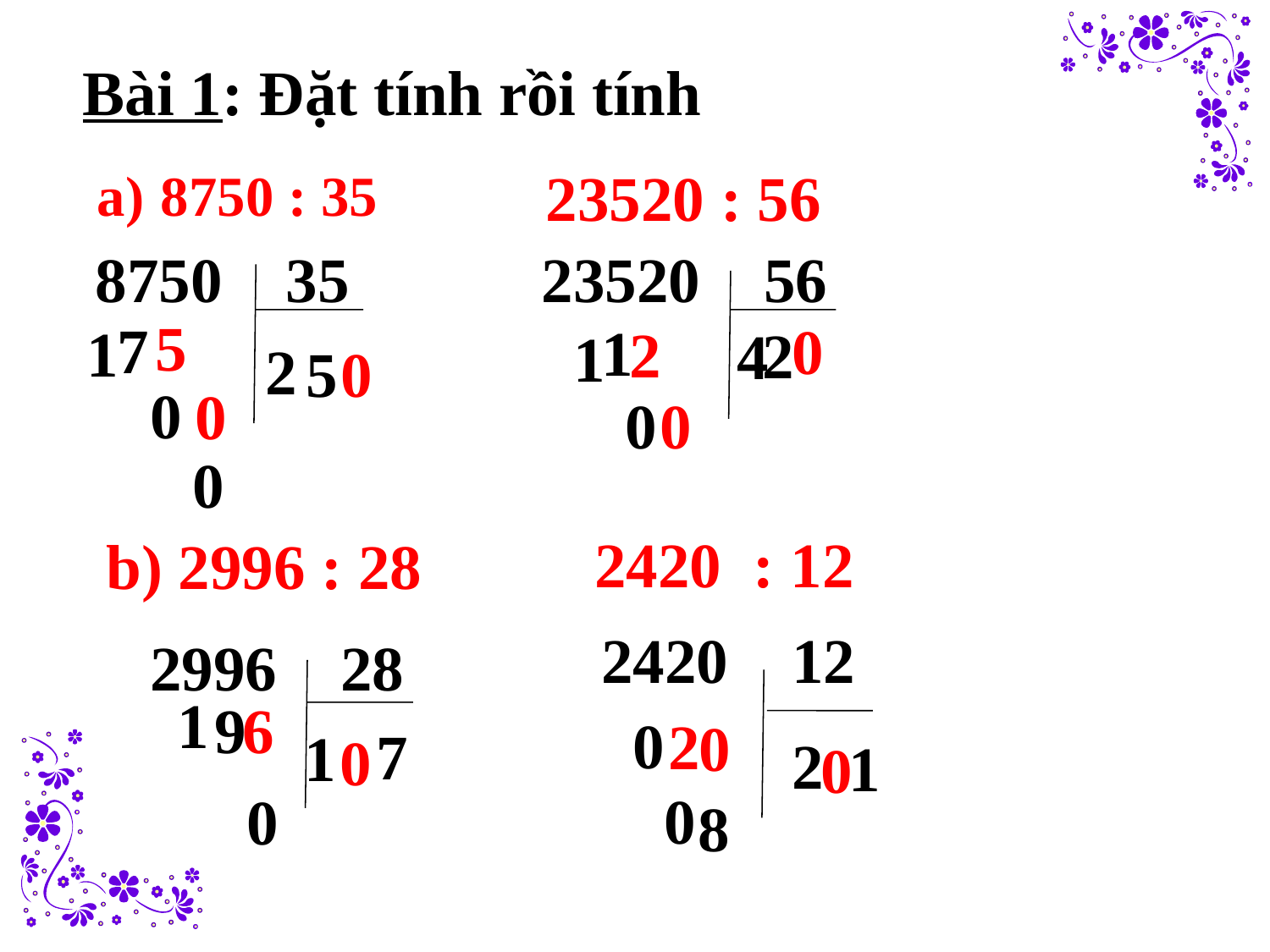

Bài 1: Đặt tính rồi tính
23520 : 56
8750 : 35
8750    35
23520    56

5
7
0
1
1
2
2

4
1
2
5
0
0
0
0
0
0
2420  : 12
b) 2996 : 28
 1
2420    12
2996    28

6
9
0
2
0

7

1
0
2

1
0
0
0
8